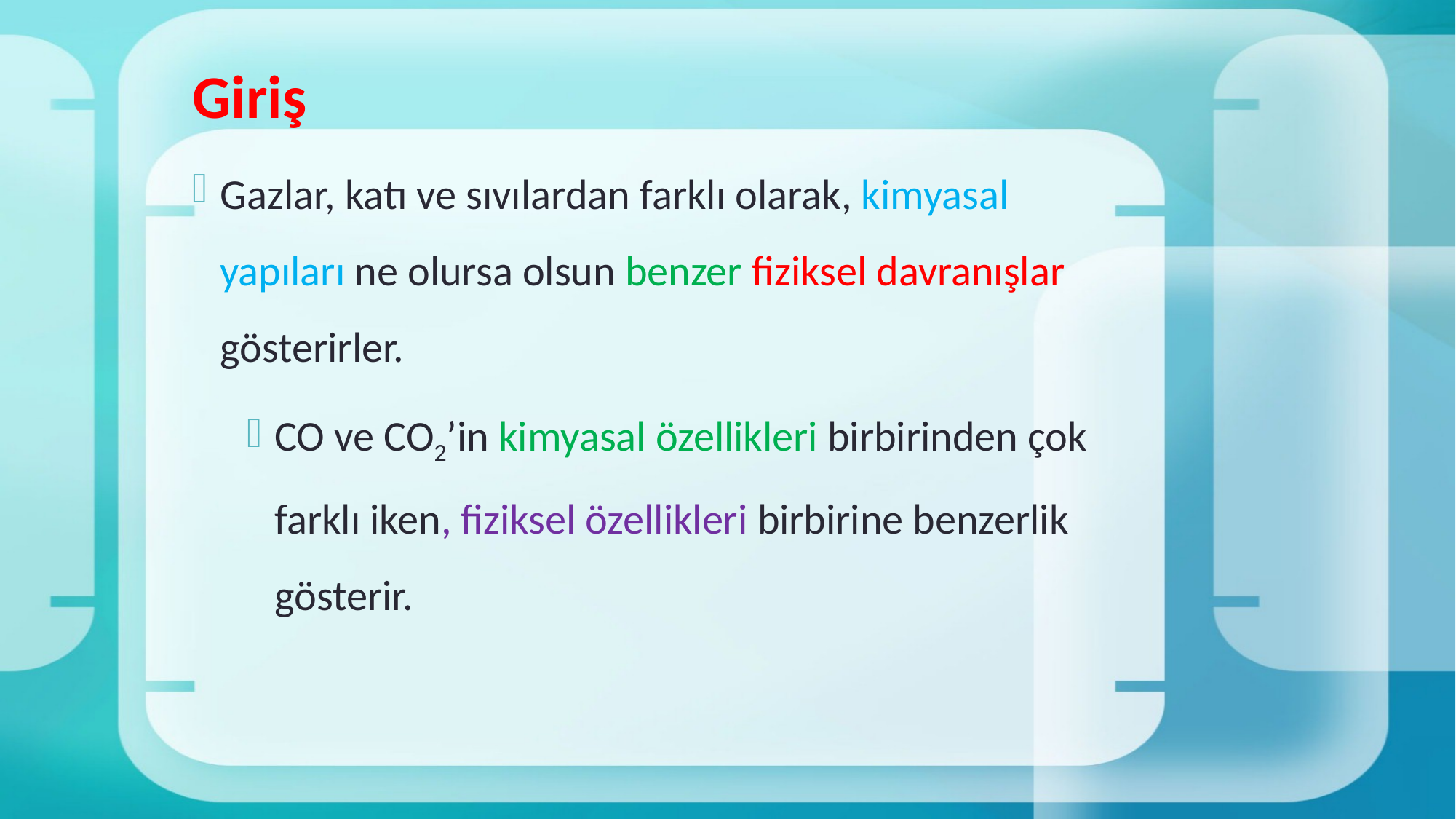

# Giriş
Gazlar, katı ve sıvılardan farklı olarak, kimyasal yapıları ne olursa olsun benzer fiziksel davranışlar gösterirler.
CO ve CO2’in kimyasal özellikleri birbirinden çok farklı iken, fiziksel özellikleri birbirine benzerlik gösterir.